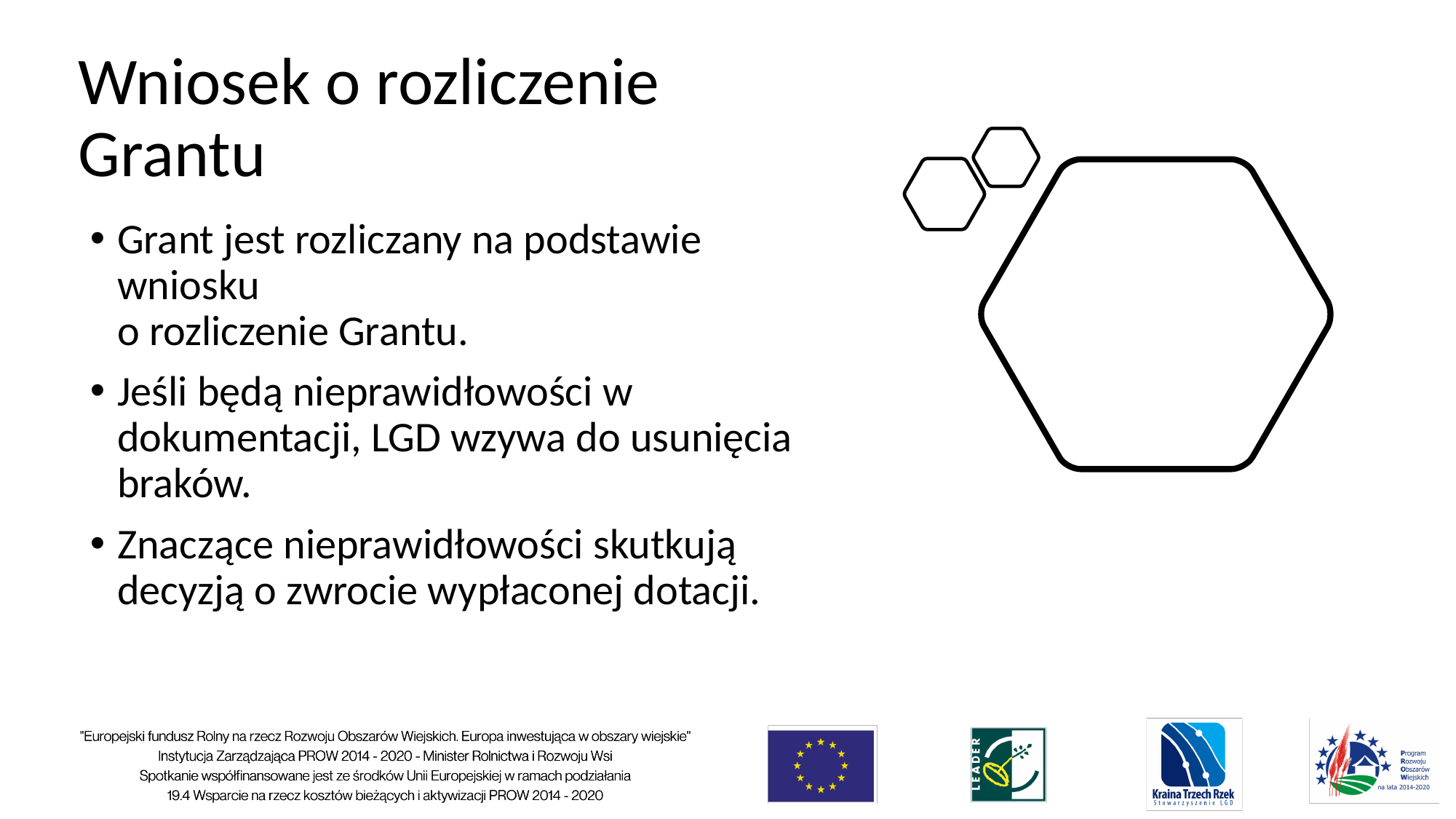

# Wniosek o rozliczenie Grantu

Grant jest rozliczany na podstawie wniosku
o rozliczenie Grantu.
Jeśli będą nieprawidłowości w dokumentacji, LGD wzywa do usunięcia braków.
Znaczące nieprawidłowości skutkują decyzją o zwrocie wypłaconej dotacji.